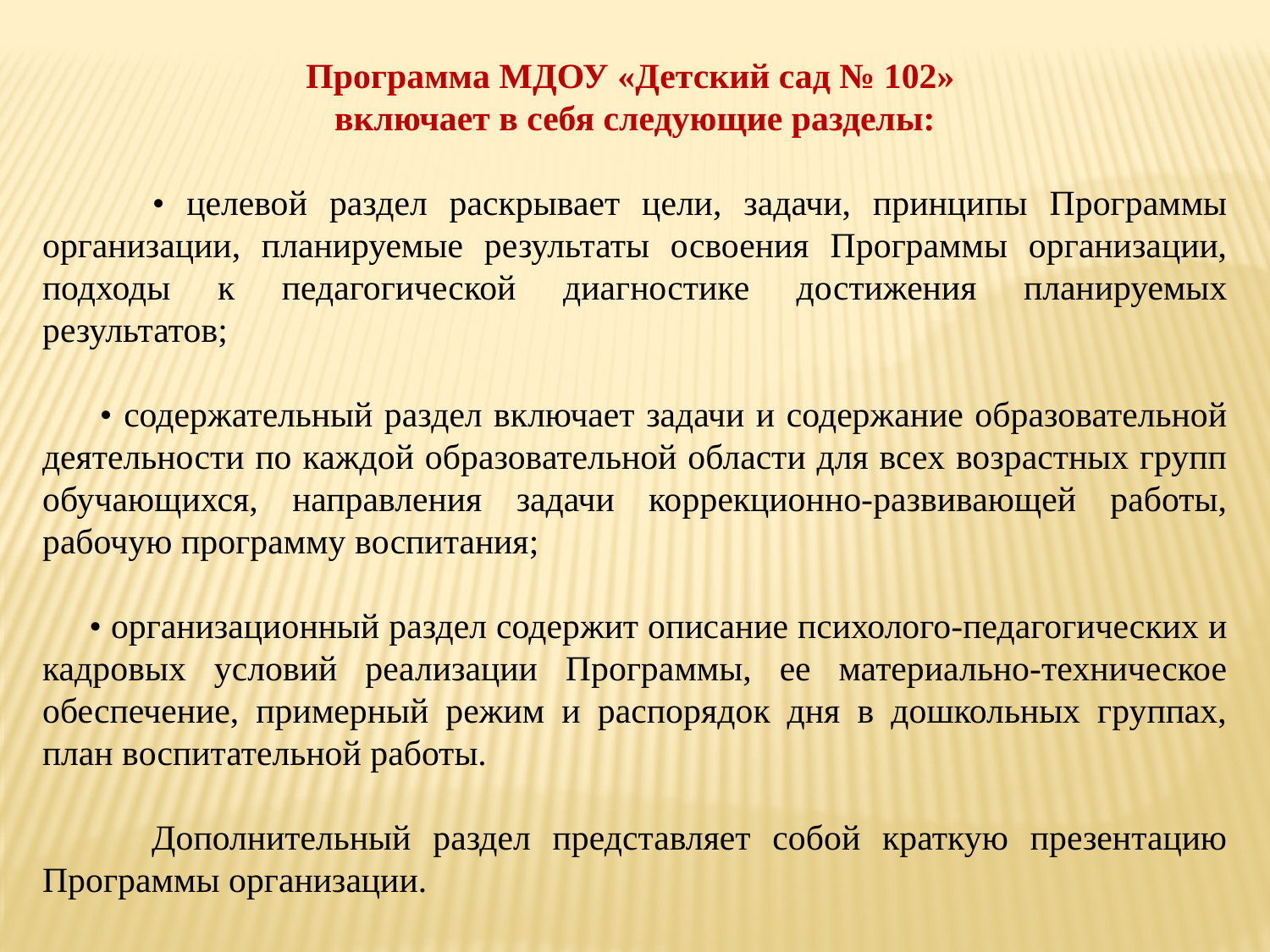

Программа МДОУ «Детский сад № 102»
включает в себя следующие разделы:

     • целевой раздел раскрывает цели, задачи, принципы Программы организации, планируемые результаты освоения Программы организации, подходы к педагогической диагностике достижения планируемых результатов;

     • содержательный раздел включает задачи и содержание образовательной деятельности по каждой образовательной области для всех возрастных групп обучающихся, направления задачи коррекционно-развивающей работы, рабочую программу воспитания;

     • организационный раздел содержит описание психолого-педагогических и кадровых условий реализации Программы, ее материально-техническое обеспечение, примерный режим и распорядок дня в дошкольных группах, план воспитательной работы.

     Дополнительный раздел представляет собой краткую презентацию Программы организации.